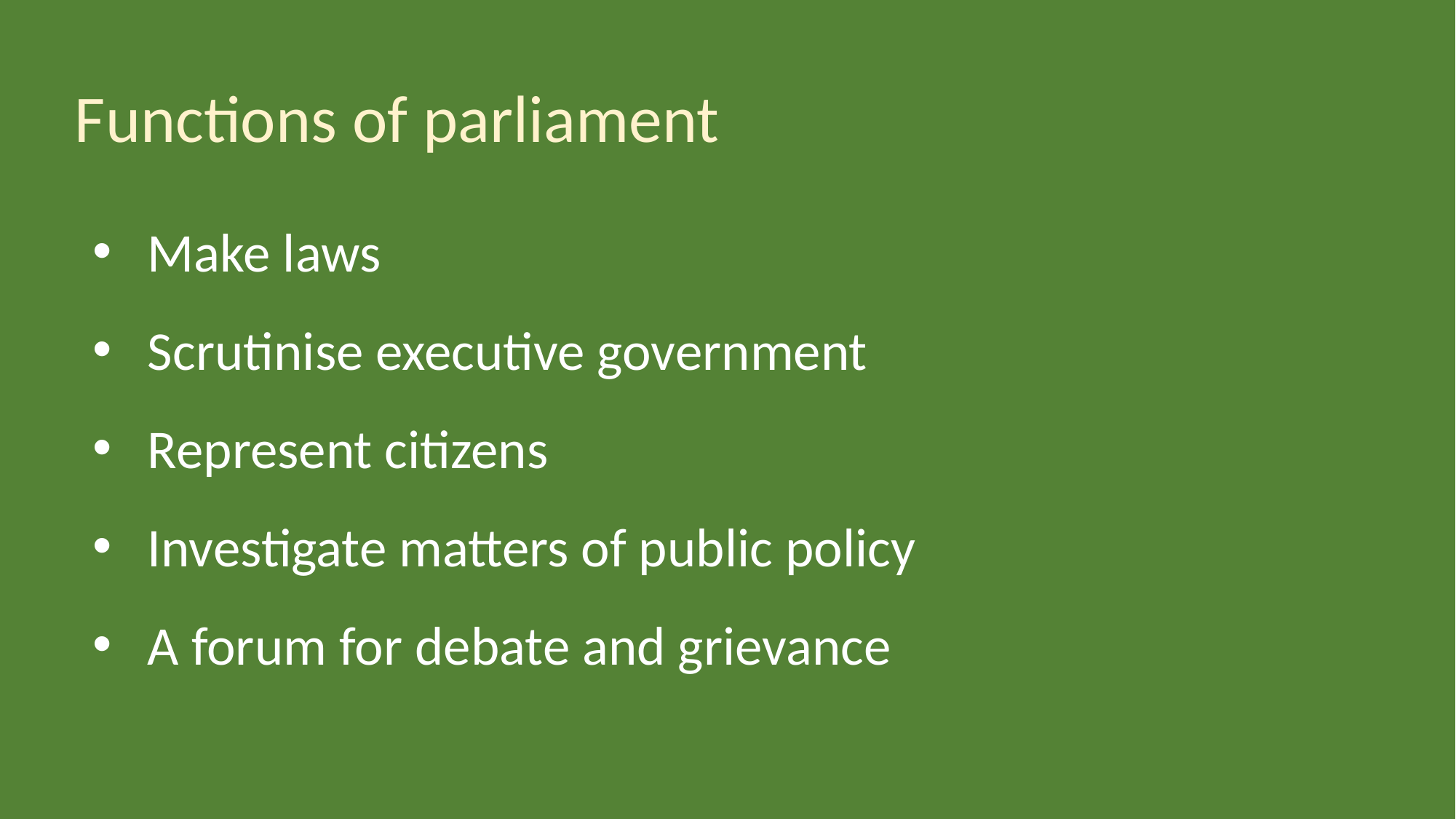

Functions of parliament

Make laws
Scrutinise executive government
Represent citizens
Investigate matters of public policy
A forum for debate and grievance

be